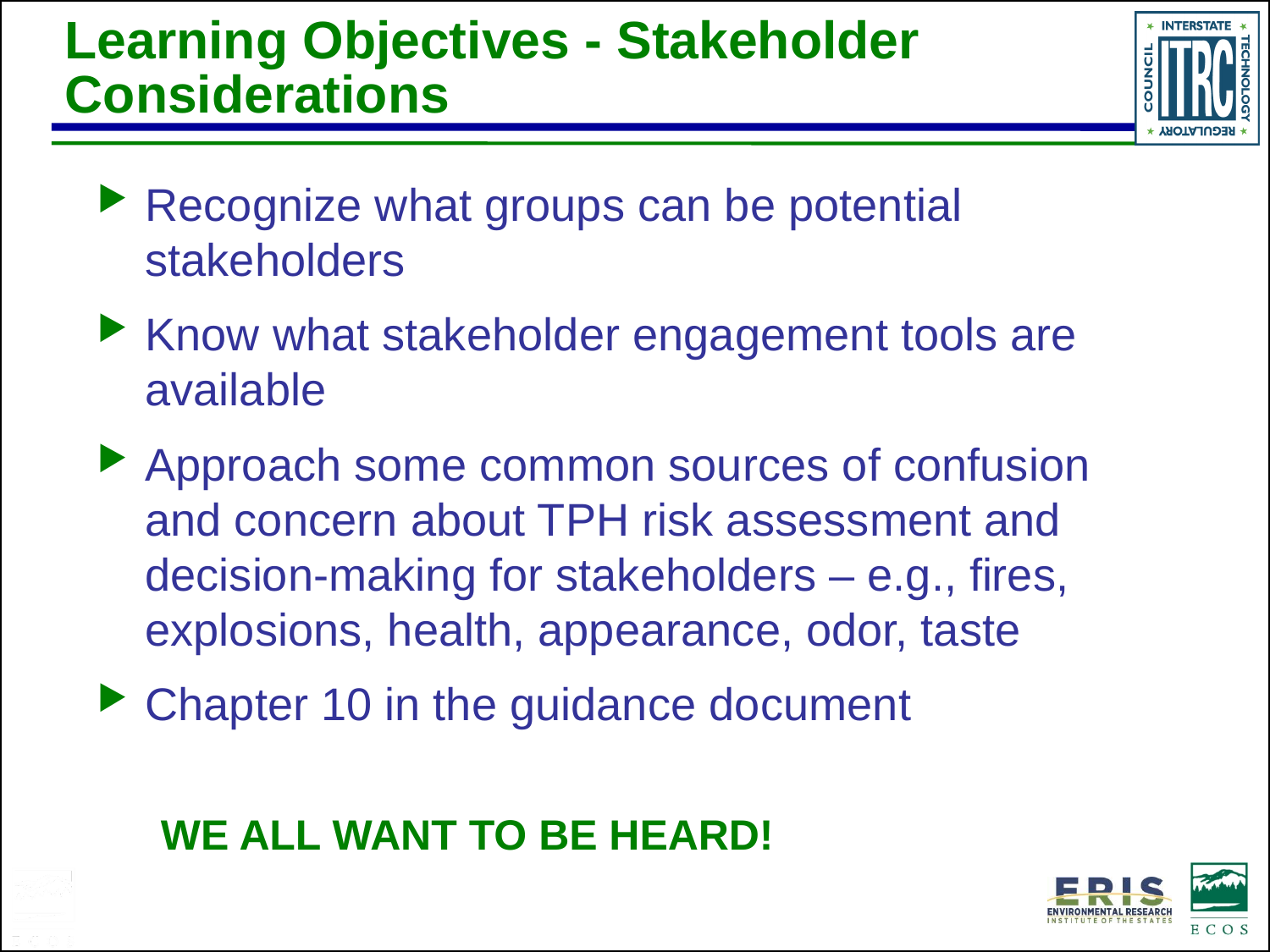

Learning Objectives - Stakeholder Considerations
Recognize what groups can be potential stakeholders
Know what stakeholder engagement tools are available
Approach some common sources of confusion and concern about TPH risk assessment and decision-making for stakeholders – e.g., fires, explosions, health, appearance, odor, taste
Chapter 10 in the guidance document

WE ALL WANT TO BE HEARD!